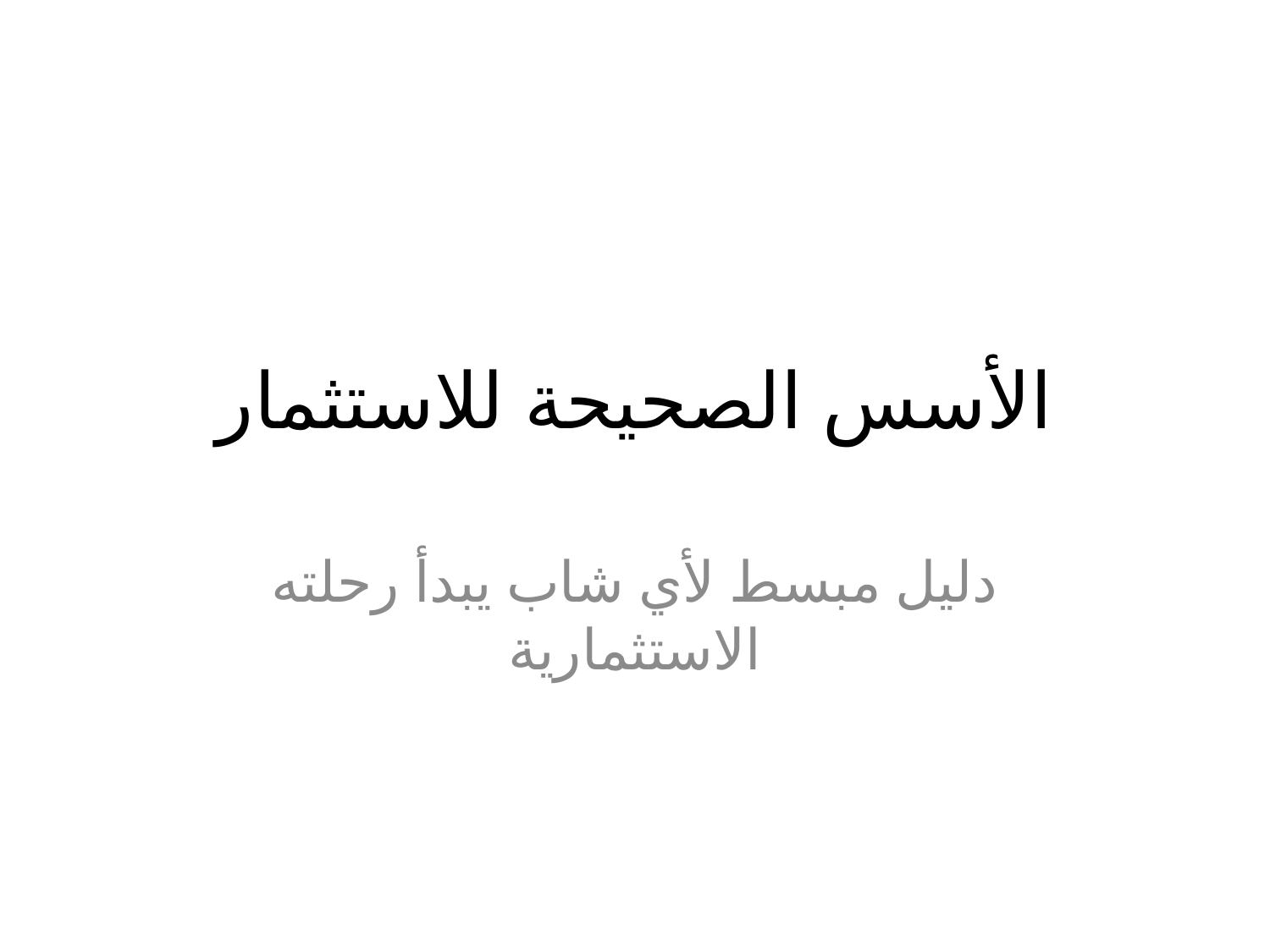

# الأسس الصحيحة للاستثمار
دليل مبسط لأي شاب يبدأ رحلته الاستثمارية